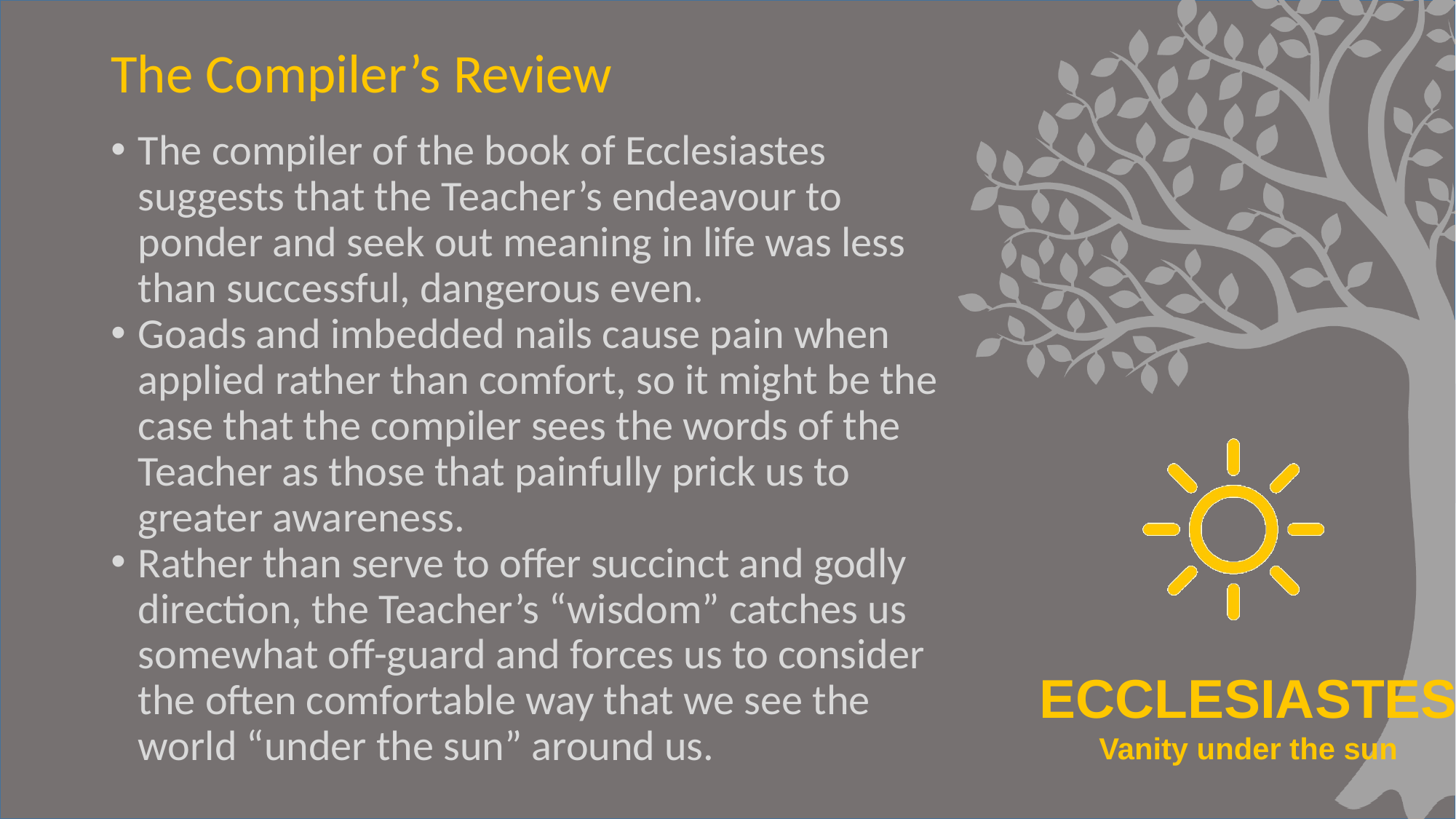

# The Compiler’s Review
The compiler of the book of Ecclesiastes suggests that the Teacher’s endeavour to ponder and seek out meaning in life was less than successful, dangerous even.
Goads and imbedded nails cause pain when applied rather than comfort, so it might be the case that the compiler sees the words of the Teacher as those that painfully prick us to greater awareness.
Rather than serve to offer succinct and godly direction, the Teacher’s “wisdom” catches us somewhat off-guard and forces us to consider the often comfortable way that we see the world “under the sun” around us.